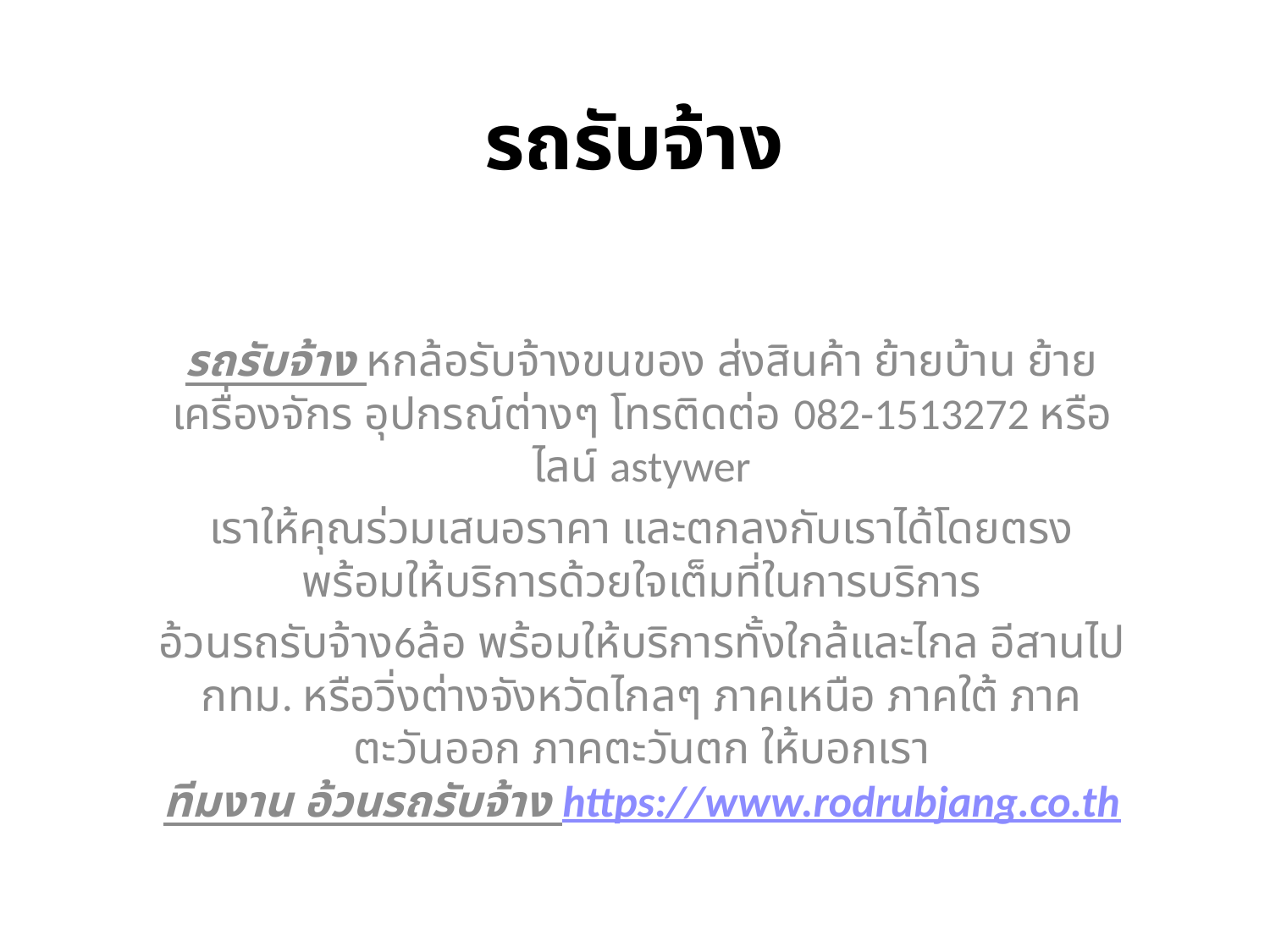

# รถรับจ้าง
รถรับจ้าง หกล้อรับจ้างขนของ ส่งสินค้า ย้ายบ้าน ย้ายเครื่องจักร อุปกรณ์ต่างๆ โทรติดต่อ 082-1513272 หรือไลน์ astywer
เราให้คุณร่วมเสนอราคา และตกลงกับเราได้โดยตรง พร้อมให้บริการด้วยใจเต็มที่ในการบริการ
อ้วนรถรับจ้าง6ล้อ พร้อมให้บริการทั้งใกล้และไกล อีสานไปกทม. หรือวิ่งต่างจังหวัดไกลๆ ภาคเหนือ ภาคใต้ ภาคตะวันออก ภาคตะวันตก ให้บอกเรา
ทีมงาน อ้วนรถรับจ้าง https://www.rodrubjang.co.th